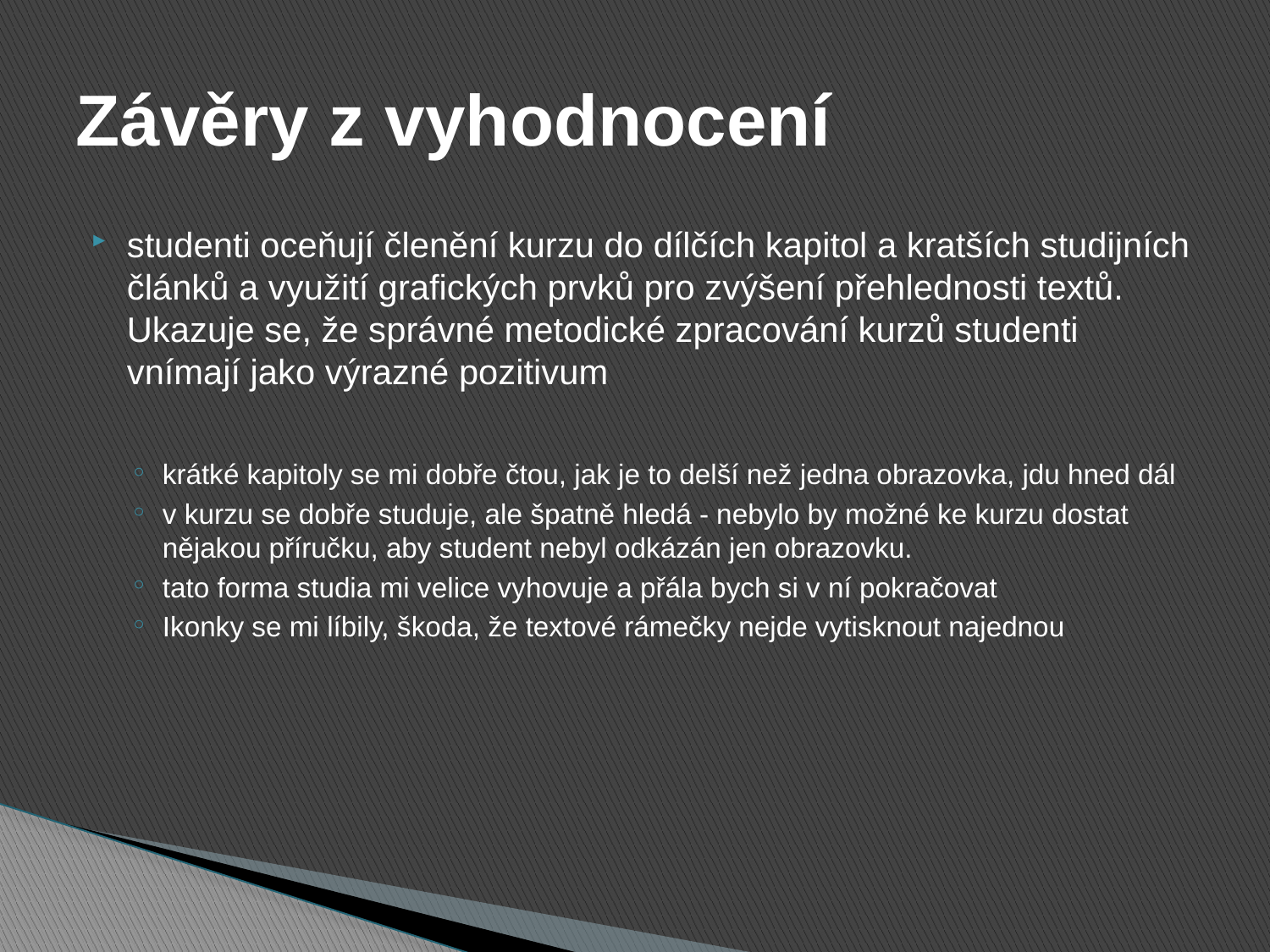

# Závěry z vyhodnocení
studenti oceňují členění kurzu do dílčích kapitol a kratších studijních článků a využití grafických prvků pro zvýšení přehlednosti textů. Ukazuje se, že správné metodické zpracování kurzů studenti vnímají jako výrazné pozitivum

krátké kapitoly se mi dobře čtou, jak je to delší než jedna obrazovka, jdu hned dál
v kurzu se dobře studuje, ale špatně hledá - nebylo by možné ke kurzu dostat nějakou příručku, aby student nebyl odkázán jen obrazovku.
tato forma studia mi velice vyhovuje a přála bych si v ní pokračovat
Ikonky se mi líbily, škoda, že textové rámečky nejde vytisknout najednou